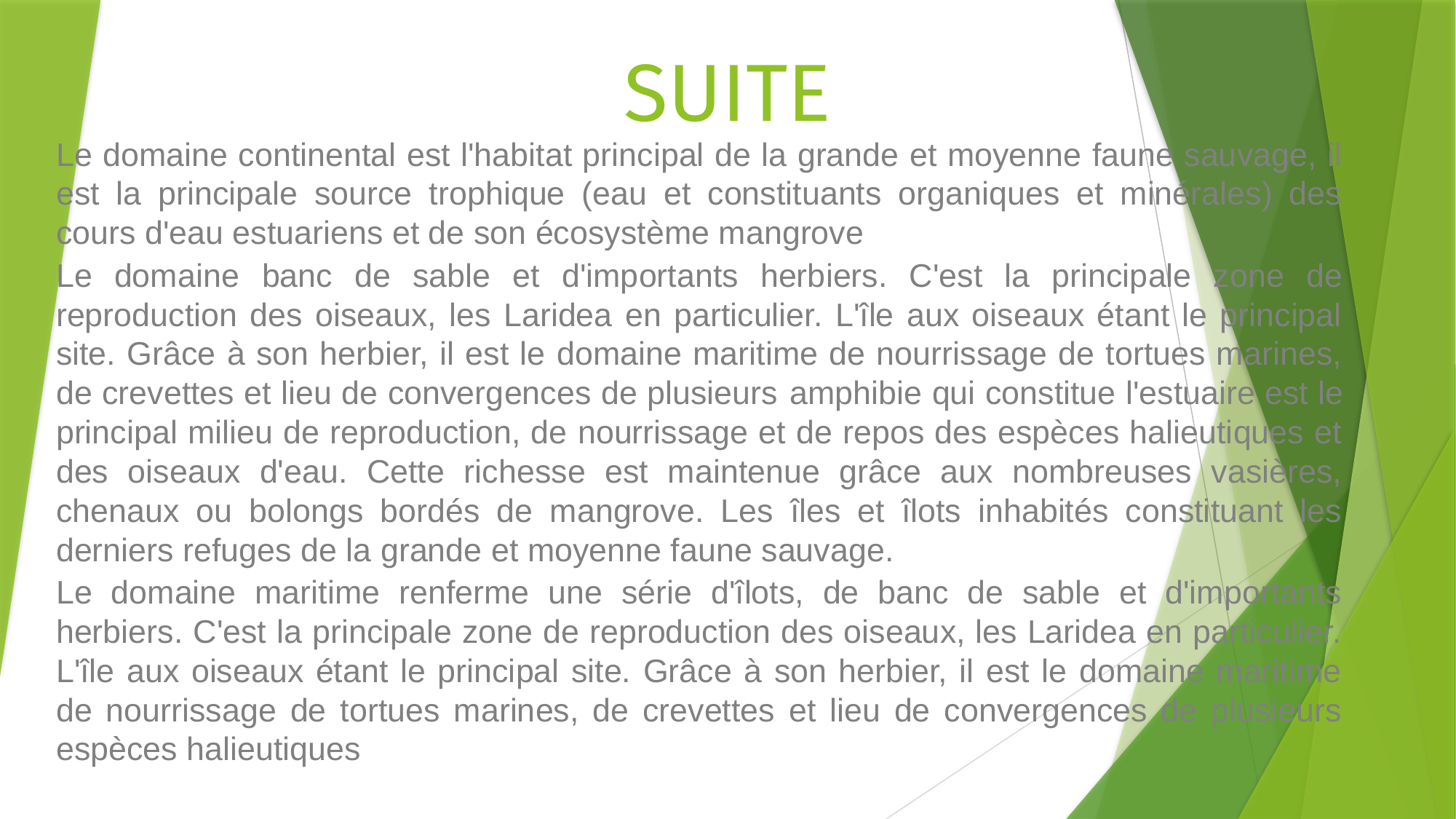

# SUITE
Le domaine continental est l'habitat principal de la grande et moyenne faune sauvage, il est la principale source trophique (eau et constituants organiques et minérales) des cours d'eau estuariens et de son écosystème mangrove
Le domaine banc de sable et d'importants herbiers. C'est la principale zone de reproduction des oiseaux, les Laridea en particulier. L'île aux oiseaux étant le principal site. Grâce à son herbier, il est le domaine maritime de nourrissage de tortues marines, de crevettes et lieu de convergences de plusieurs amphibie qui constitue l'estuaire est le principal milieu de reproduction, de nourrissage et de repos des espèces halieutiques et des oiseaux d'eau. Cette richesse est maintenue grâce aux nombreuses vasières, chenaux ou bolongs bordés de mangrove. Les îles et îlots inhabités constituant les derniers refuges de la grande et moyenne faune sauvage.
Le domaine maritime renferme une série d'îlots, de banc de sable et d'importants herbiers. C'est la principale zone de reproduction des oiseaux, les Laridea en particulier. L'île aux oiseaux étant le principal site. Grâce à son herbier, il est le domaine maritime de nourrissage de tortues marines, de crevettes et lieu de convergences de plusieurs espèces halieutiques